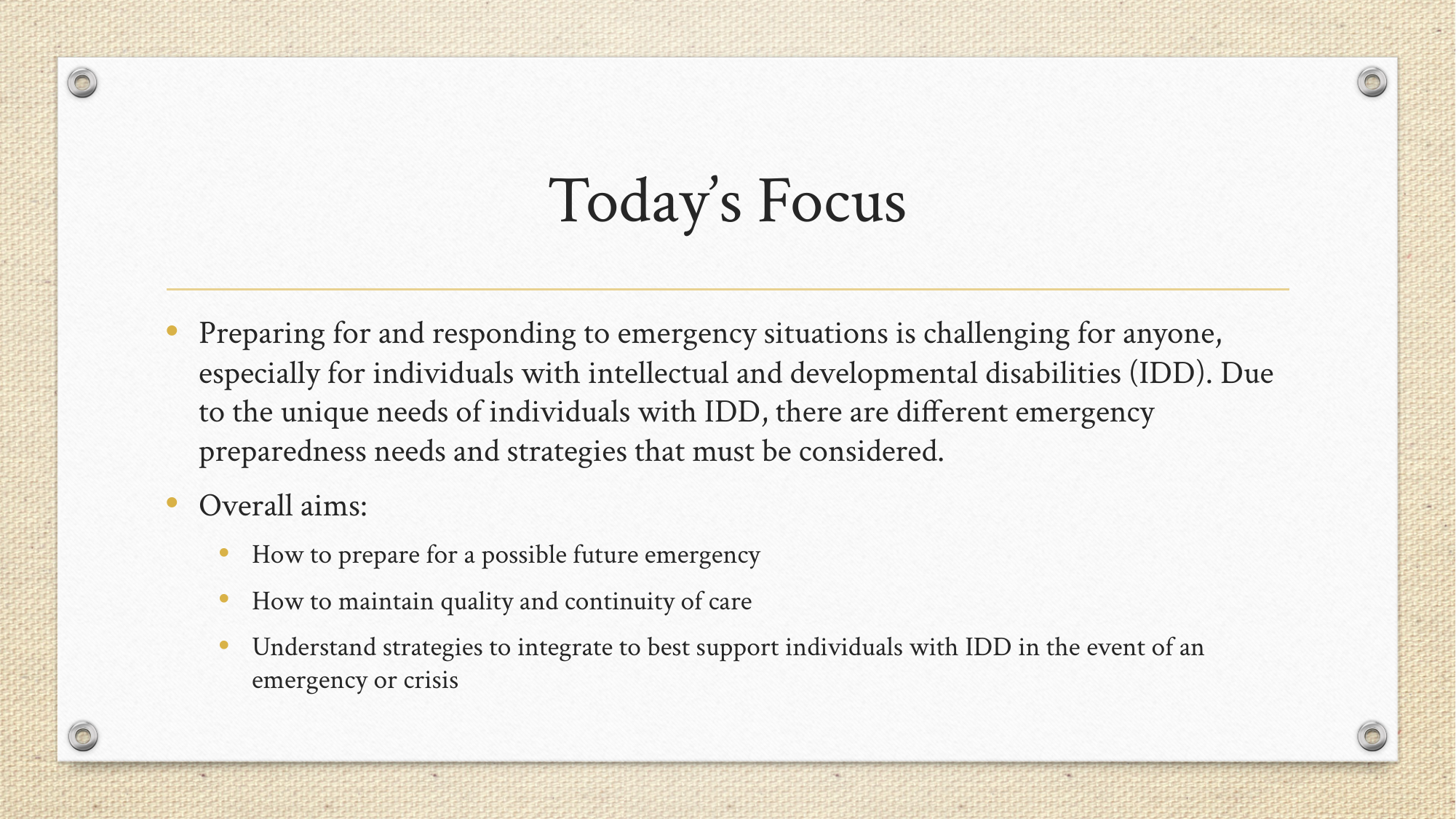

# Today’s Focus
Preparing for and responding to emergency situations is challenging for anyone, especially for individuals with intellectual and developmental disabilities (IDD). Due to the unique needs of individuals with IDD, there are different emergency preparedness needs and strategies that must be considered.
Overall aims:
How to prepare for a possible future emergency
How to maintain quality and continuity of care
Understand strategies to integrate to best support individuals with IDD in the event of an emergency or crisis